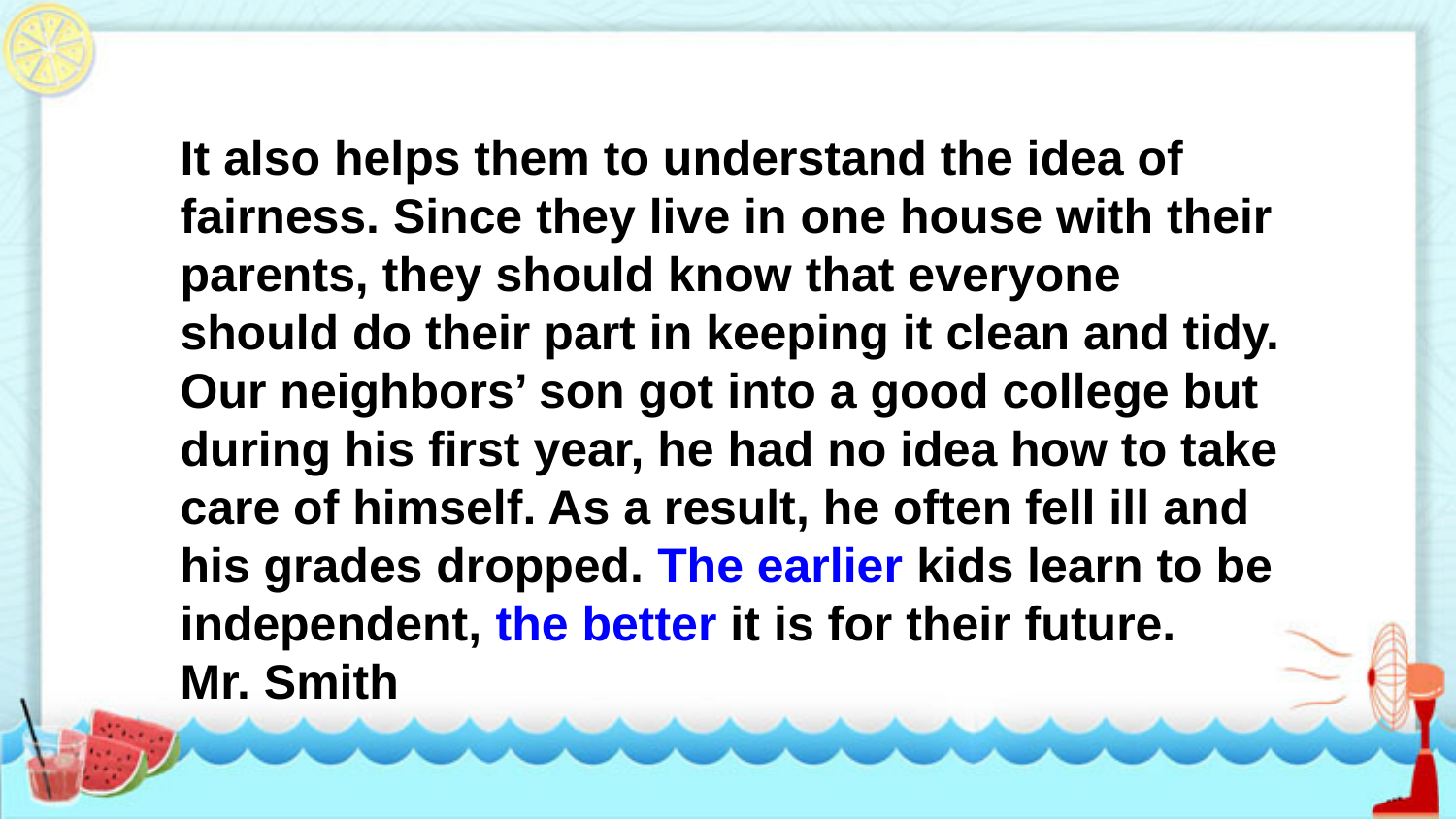

It also helps them to understand the idea of fairness. Since they live in one house with their parents, they should know that everyone should do their part in keeping it clean and tidy. Our neighbors’ son got into a good college but during his first year, he had no idea how to take care of himself. As a result, he often fell ill and his grades dropped. The earlier kids learn to be independent, the better it is for their future.
Mr. Smith